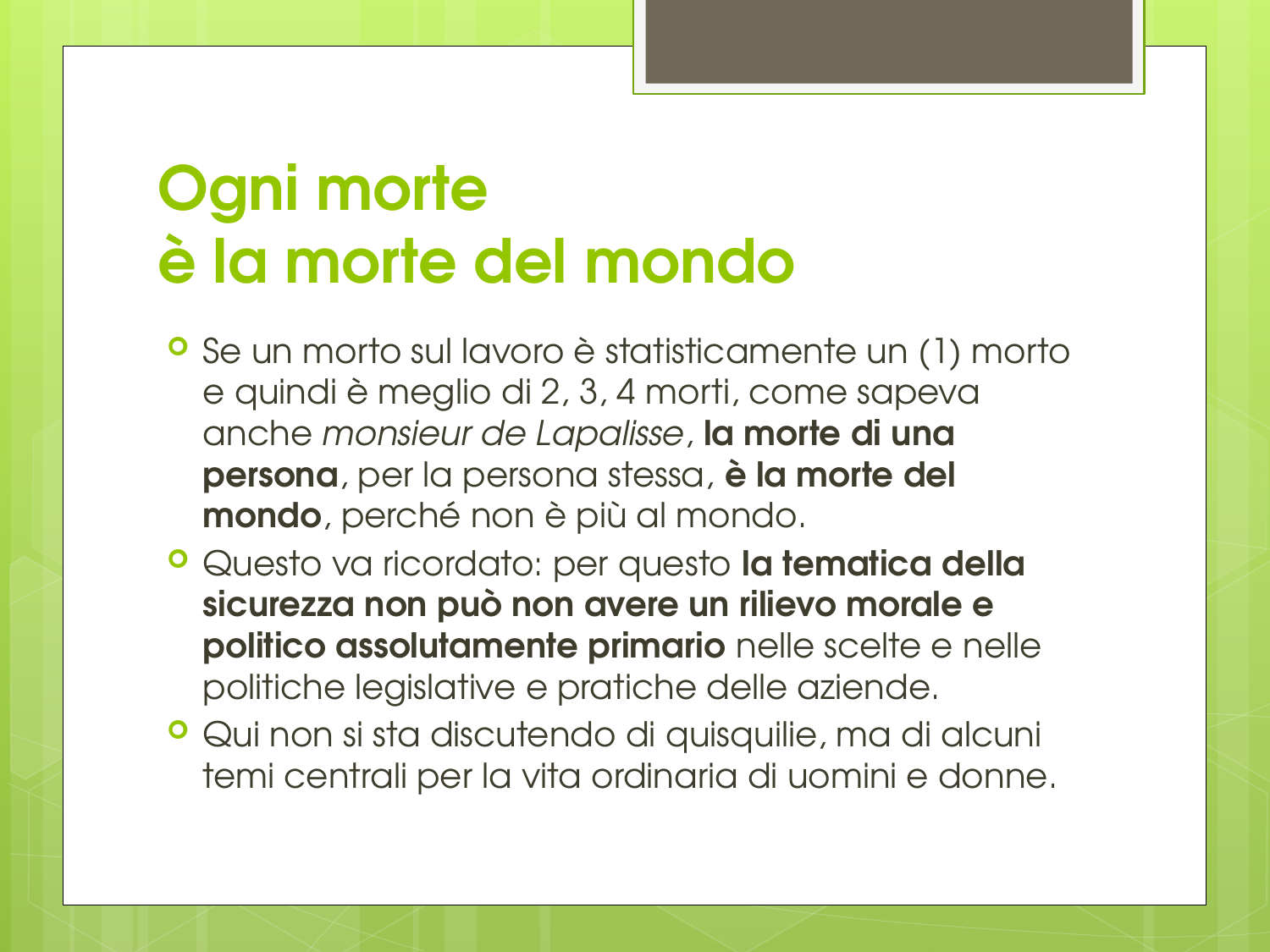

# Ogni morte è la morte del mondo
Se un morto sul lavoro è statisticamente un (1) morto e quindi è meglio di 2, 3, 4 morti, come sapeva anche monsieur de Lapalisse, la morte di una persona, per la persona stessa, è la morte del mondo, perché non è più al mondo.
Questo va ricordato: per questo la tematica della sicurezza non può non avere un rilievo morale e politico assolutamente primario nelle scelte e nelle politiche legislative e pratiche delle aziende.
Qui non si sta discutendo di quisquilie, ma di alcuni temi centrali per la vita ordinaria di uomini e donne.